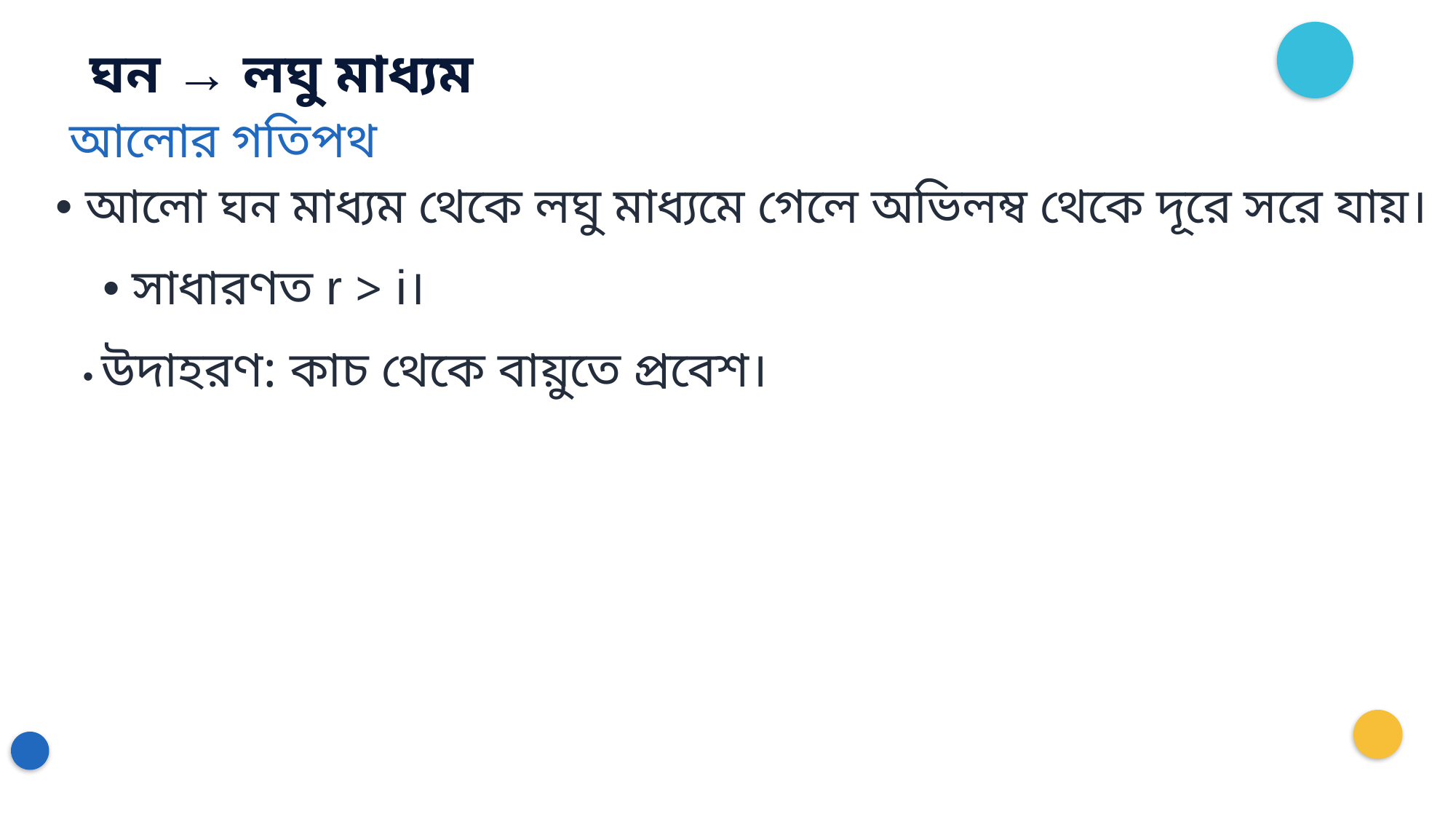

ঘন → লঘু মাধ্যম
আলোর গতিপথ
• আলো ঘন মাধ্যম থেকে লঘু মাধ্যমে গেলে অভিলম্ব থেকে দূরে সরে যায়।
• সাধারণত r > i।
• উদাহরণ: কাচ থেকে বায়ুতে প্রবেশ।